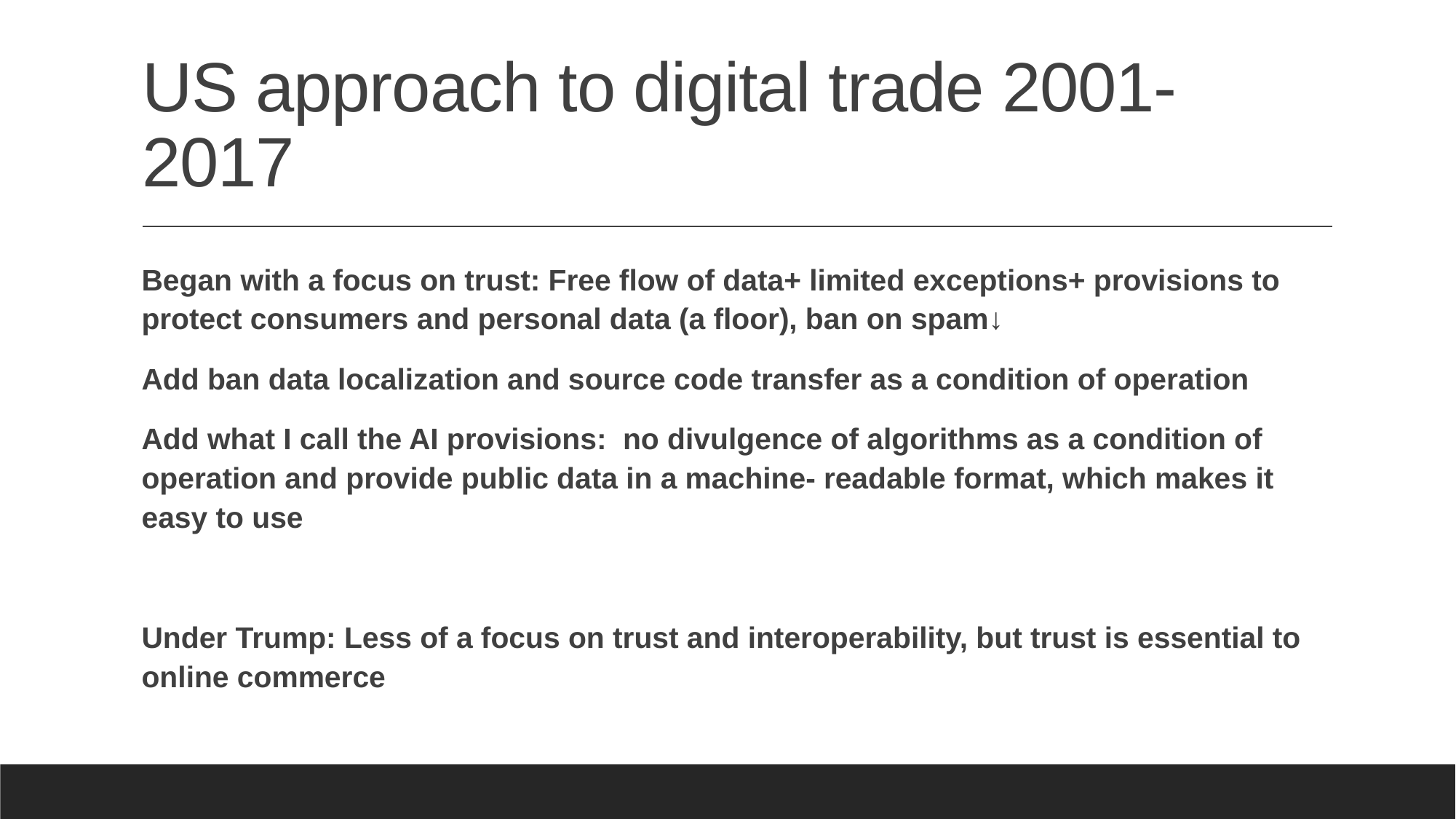

# US approach to digital trade 2001-2017
Began with a focus on trust: Free flow of data+ limited exceptions+ provisions to protect consumers and personal data (a floor), ban on spam↓
Add ban data localization and source code transfer as a condition of operation
Add what I call the AI provisions:  no divulgence of algorithms as a condition of operation and provide public data in a machine- readable format, which makes it easy to use

Under Trump: Less of a focus on trust and interoperability, but trust is essential to online commerce